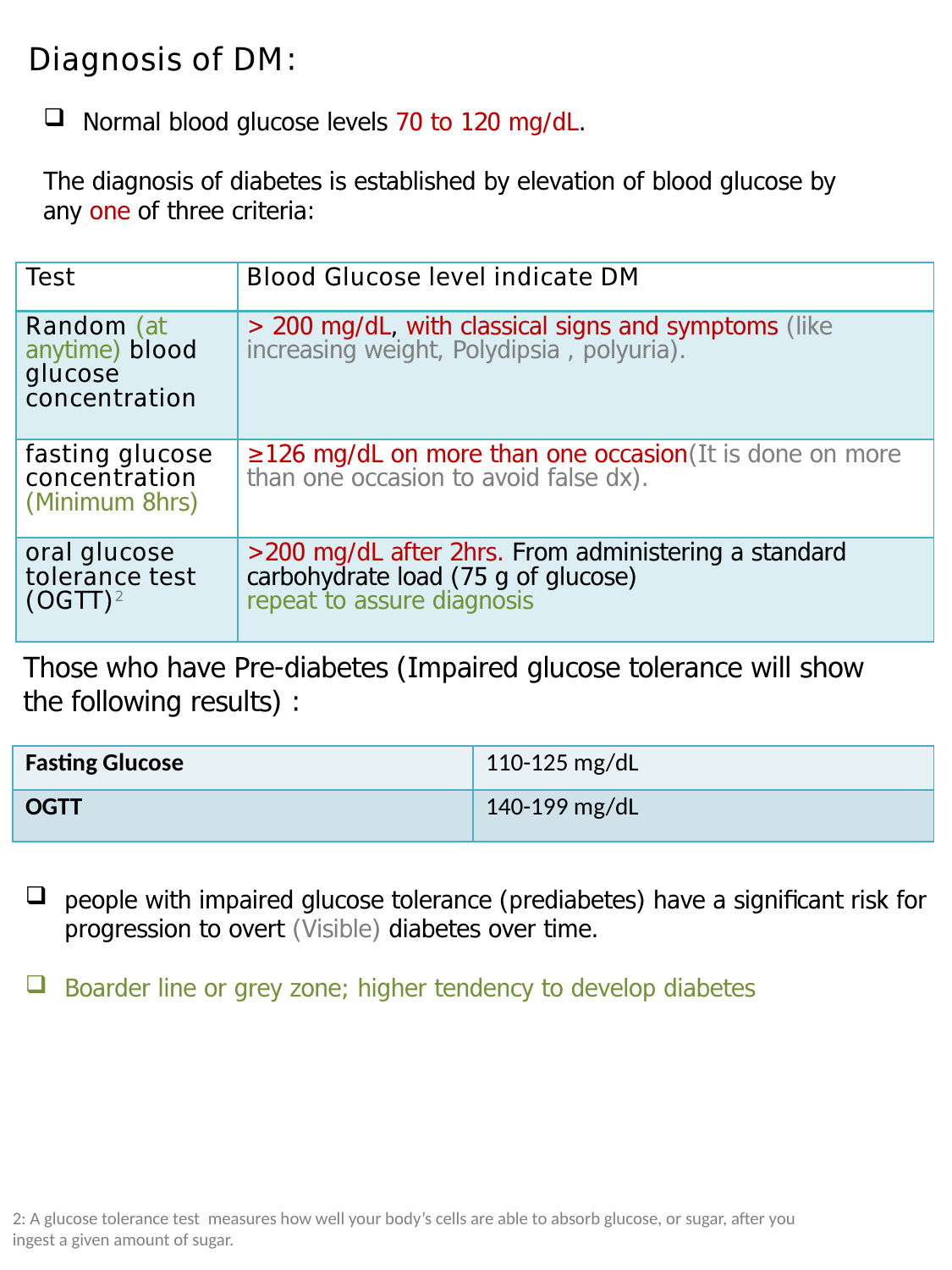

Diagnosis of DM:
Normal blood glucose levels 70 to 120 mg/dL.
The diagnosis of diabetes is established by elevation of blood glucose by any one of three criteria:

| Test | Blood Glucose level indicate DM |
| --- | --- |
| Random (at anytime) blood glucose concentration | > 200 mg/dL, with classical signs and symptoms (like increasing weight, Polydipsia , polyuria). |
| fasting glucose concentration (Minimum 8hrs) | ≥126 mg/dL on more than one occasion(It is done on more than one occasion to avoid false dx). |
| oral glucose tolerance test (OGTT)2 | >200 mg/dL after 2hrs. From administering a standard carbohydrate load (75 g of glucose) repeat to assure diagnosis |
Those who have Pre-diabetes (Impaired glucose tolerance will show the following results) :
| Fasting Glucose | 110-125 mg/dL |
| --- | --- |
| OGTT | 140-199 mg/dL |
people with impaired glucose tolerance (prediabetes) have a significant risk for progression to overt (Visible) diabetes over time.

Boarder line or grey zone; higher tendency to develop diabetes
2: A glucose tolerance test  measures how well your body’s cells are able to absorb glucose, or sugar, after you ingest a given amount of sugar.